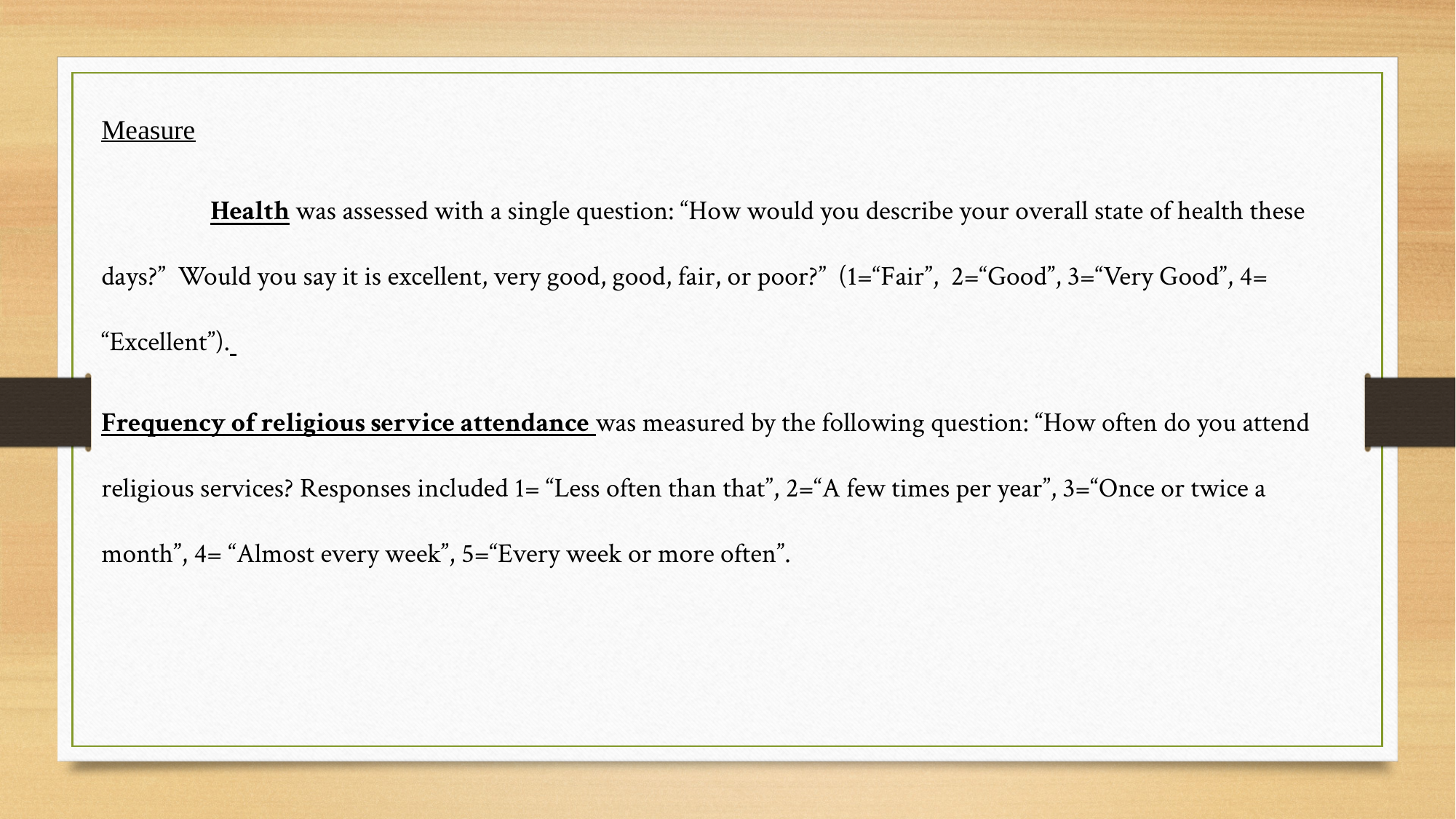

Measure
	Health was assessed with a single question: “How would you describe your overall state of health these days?”  Would you say it is excellent, very good, good, fair, or poor?”  (1=“Fair”,  2=“Good”, 3=“Very Good”, 4= “Excellent”).
Frequency of religious service attendance was measured by the following question: “How often do you attend religious services? Responses included 1= “Less often than that”, 2=“A few times per year”, 3=“Once or twice a month”, 4= “Almost every week”, 5=“Every week or more often”.